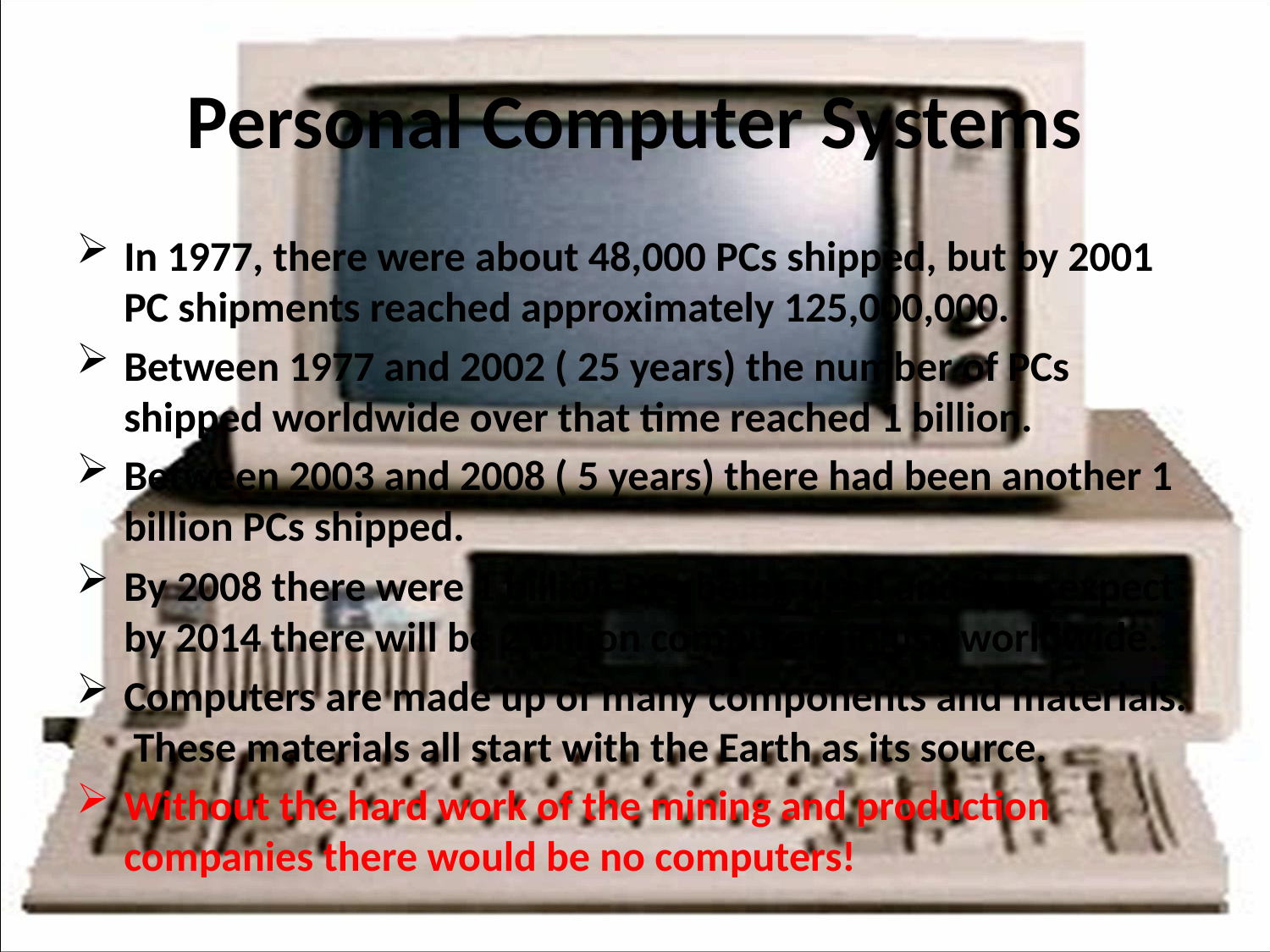

# Personal Computer Systems
In 1977, there were about 48,000 PCs shipped, but by 2001 PC shipments reached approximately 125,000,000.
Between 1977 and 2002 ( 25 years) the number of PCs shipped worldwide over that time reached 1 billion.
Between 2003 and 2008 ( 5 years) there had been another 1 billion PCs shipped.
By 2008 there were 1 billion PCs being used and they expect by 2014 there will be 2 billion computers in use worldwide.
Computers are made up of many components and materials.  These materials all start with the Earth as its source.
Without the hard work of the mining and production companies there would be no computers!